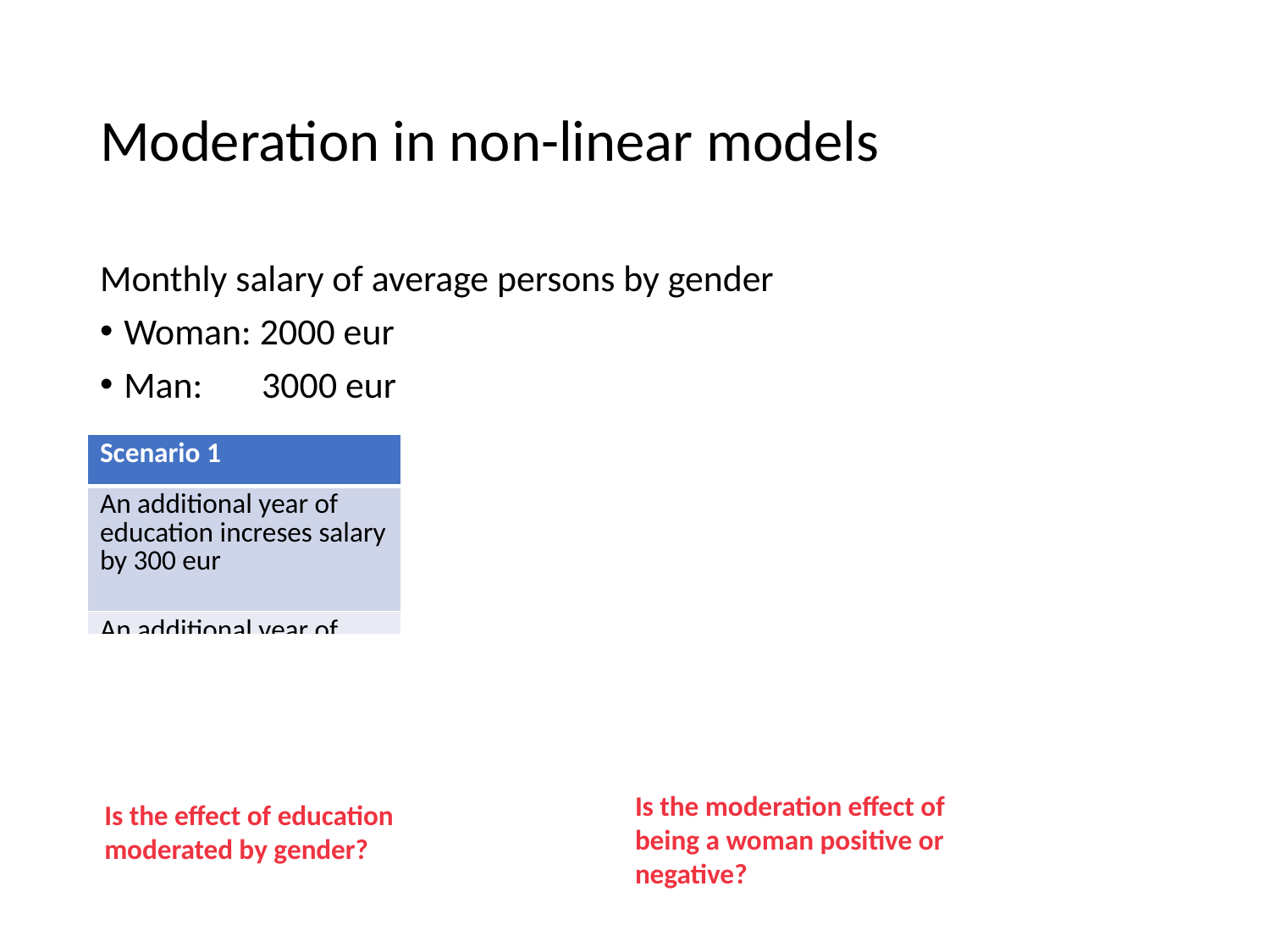

# Moderation in non-linear models
Monthly salary of average persons by gender
Woman: 2000 eur
Man:       3000 eur

| Scenario 1 | Scenario 2 | Scenario 3 |
| --- | --- | --- |
| An additional year of education increses salary by 300 eur | An additional year of education increses salary by 10% | An additional year of education increses woman’s salary by 12% and man’s salary by 10% |
| An additional year of education increses woman’s salary by 15% and man’s salary by 10% | An additional year of education increses woman’s salary by 200 and man’s salary by 300 | An additional year of education increses woman’s salary by 240 and man’s salary by 300 |

Is the moderation effect of being a woman positive or negative?
Is the effect of education moderated by gender?